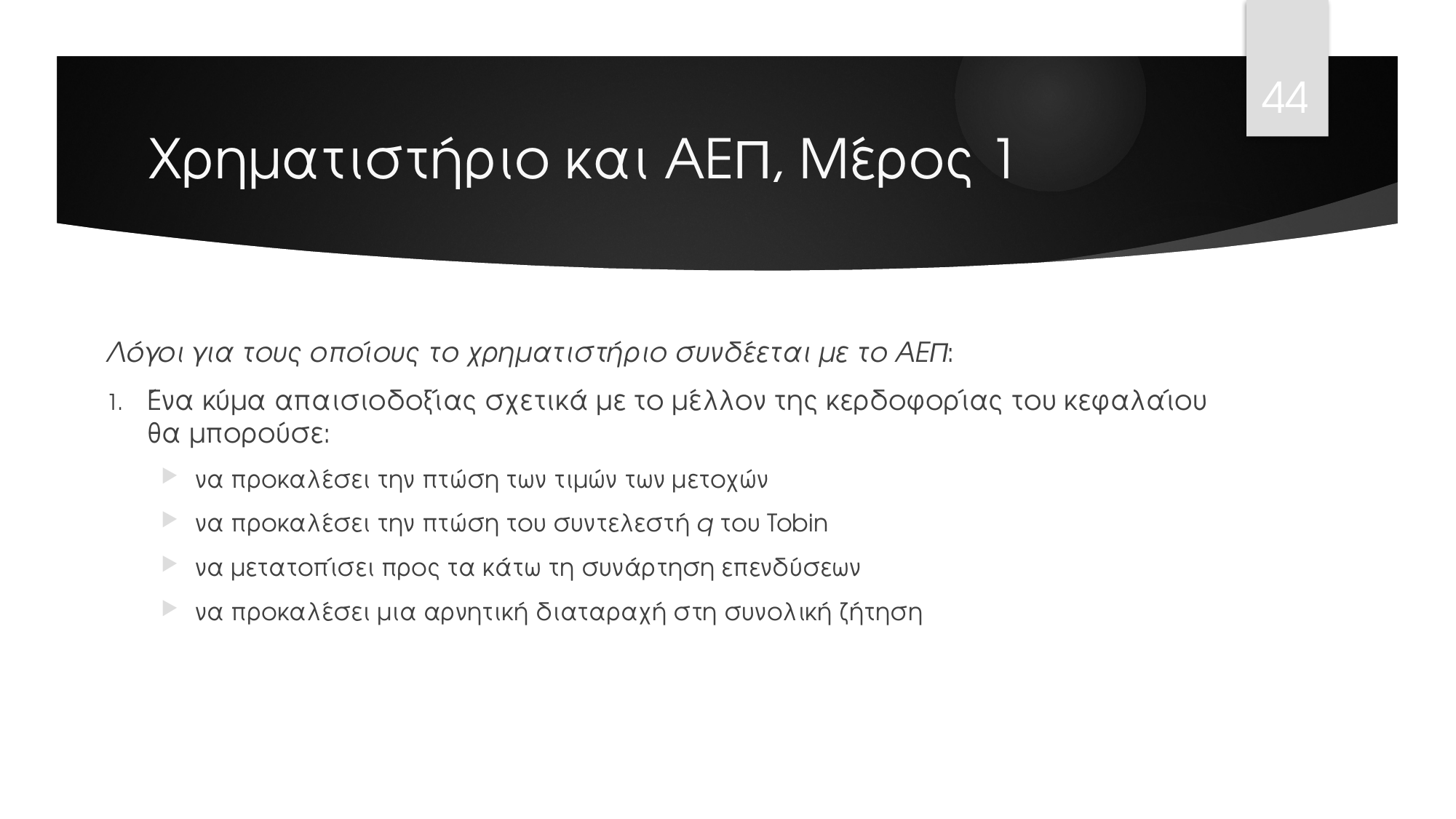

44
# Χρηματιστήριο και ΑΕΠ, Mέρος 1
Λόγοι για τους οποίους το χρηματιστήριο συνδέεται με το ΑΕΠ:
Ένα κύμα απαισιοδοξίας σχετικά με το μέλλον της κερδοφορίας του κεφαλαίου θα μπορούσε:
να προκαλέσει την πτώση των τιμών των μετοχών
να προκαλέσει την πτώση του συντελεστή q του Tobin
να μετατοπίσει προς τα κάτω τη συνάρτηση επενδύσεων
να προκαλέσει μια αρνητική διαταραχή στη συνολική ζήτηση